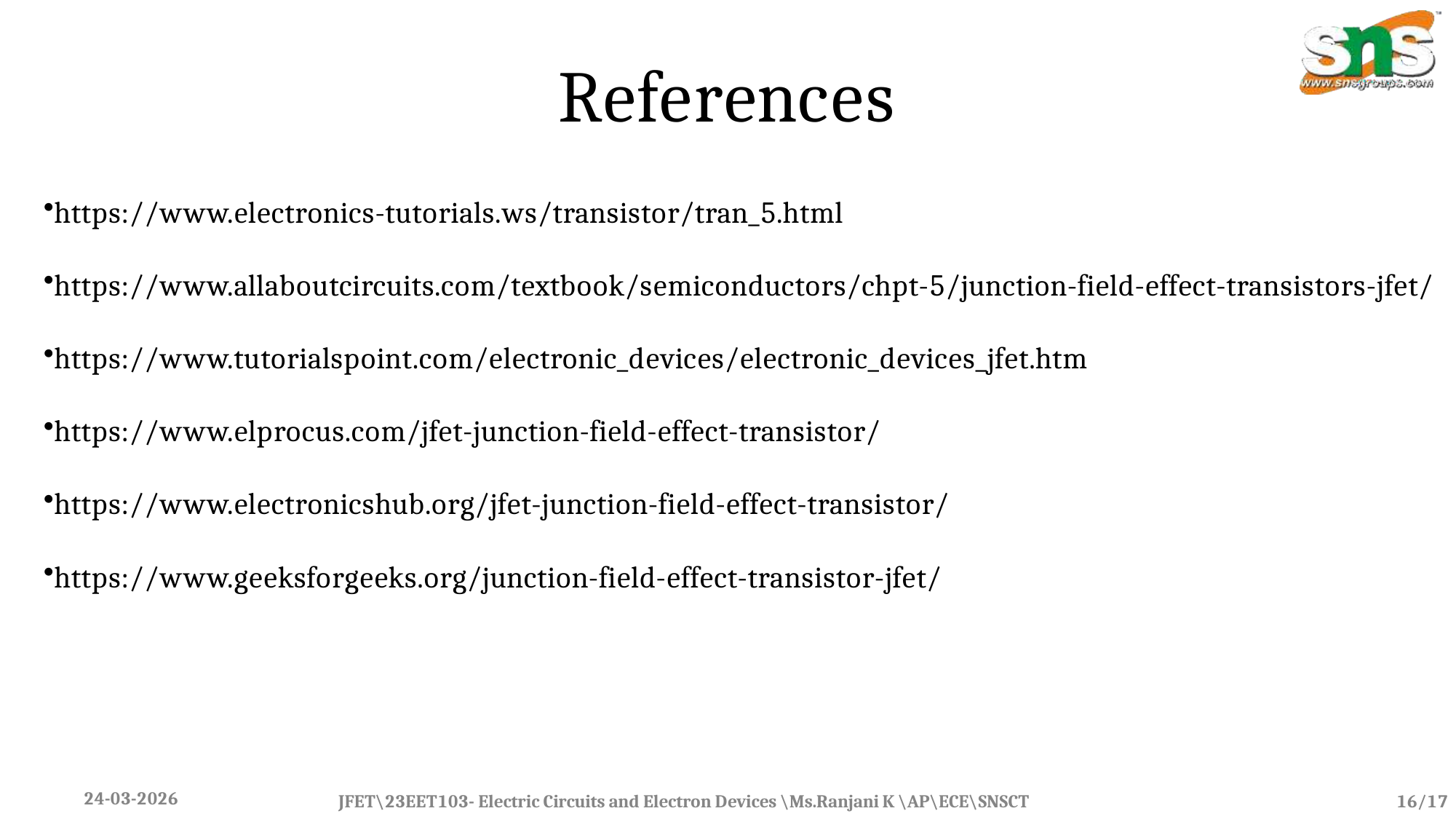

# References
https://www.electronics-tutorials.ws/transistor/tran_5.html
https://www.allaboutcircuits.com/textbook/semiconductors/chpt-5/junction-field-effect-transistors-jfet/
https://www.tutorialspoint.com/electronic_devices/electronic_devices_jfet.htm
https://www.elprocus.com/jfet-junction-field-effect-transistor/
https://www.electronicshub.org/jfet-junction-field-effect-transistor/
https://www.geeksforgeeks.org/junction-field-effect-transistor-jfet/
24-03-2026
JFET\23EET103- Electric Circuits and Electron Devices \Ms.Ranjani K \AP\ECE\SNSCT
16/17